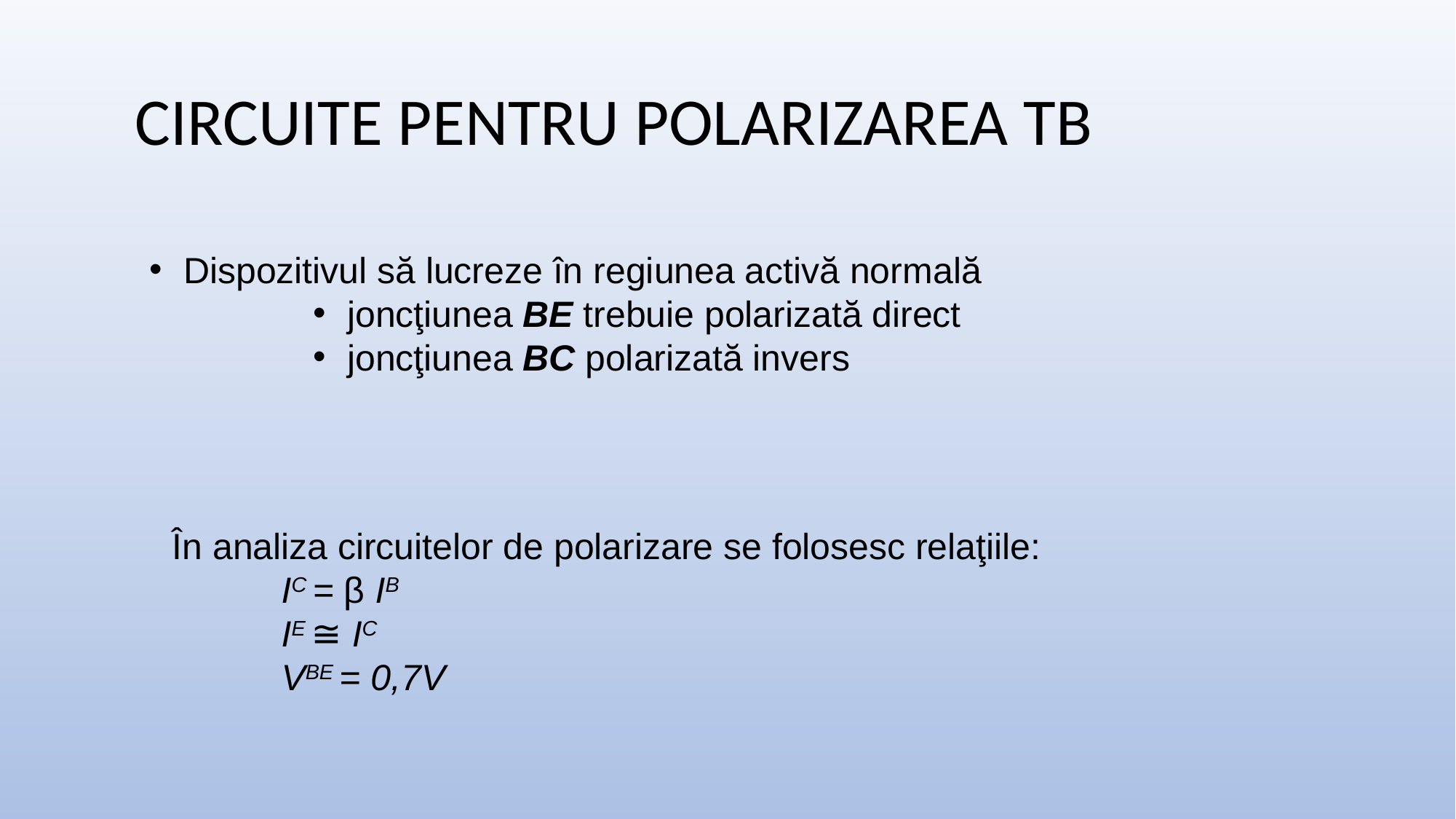

# CIRCUITE PENTRU POLARIZAREA TB
Dispozitivul să lucreze în regiunea activă normală
joncţiunea BE trebuie polarizată direct
joncţiunea BC polarizată invers

În analiza circuitelor de polarizare se folosesc relaţiile:
	IC = β IB
	IE ≅ IC
	VBE = 0,7V